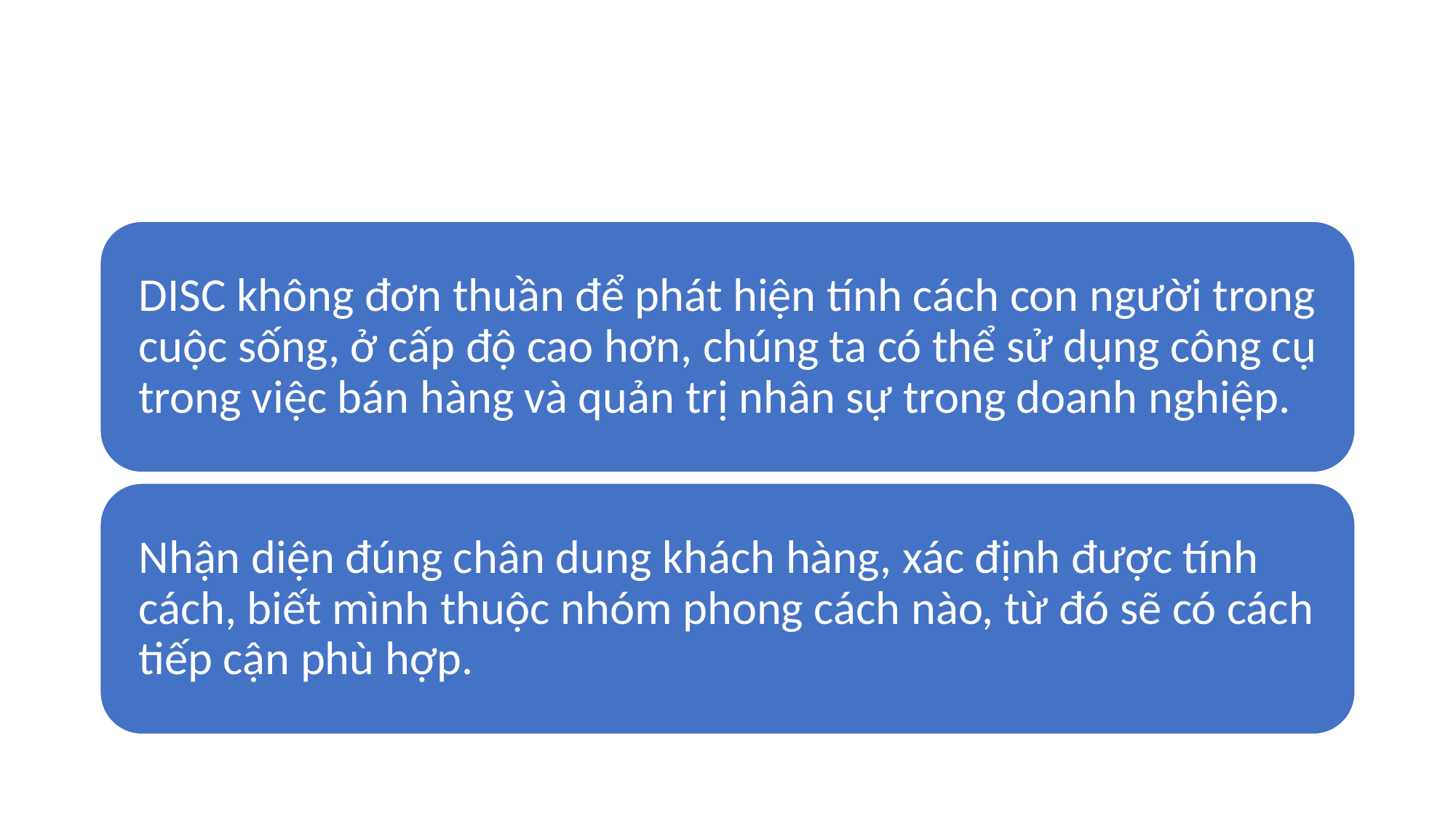

#
DISC không đơn thuần để phát hiện tính cách con người trong cuộc sống, ở cấp độ cao hơn, chúng ta có thể sử dụng công cụ trong việc bán hàng và quản trị nhân sự trong doanh nghiệp.
Nhận diện đúng chân dung khách hàng, xác định được tính cách, biết mình thuộc nhóm phong cách nào, từ đó sẽ có cách tiếp cận phù hợp.